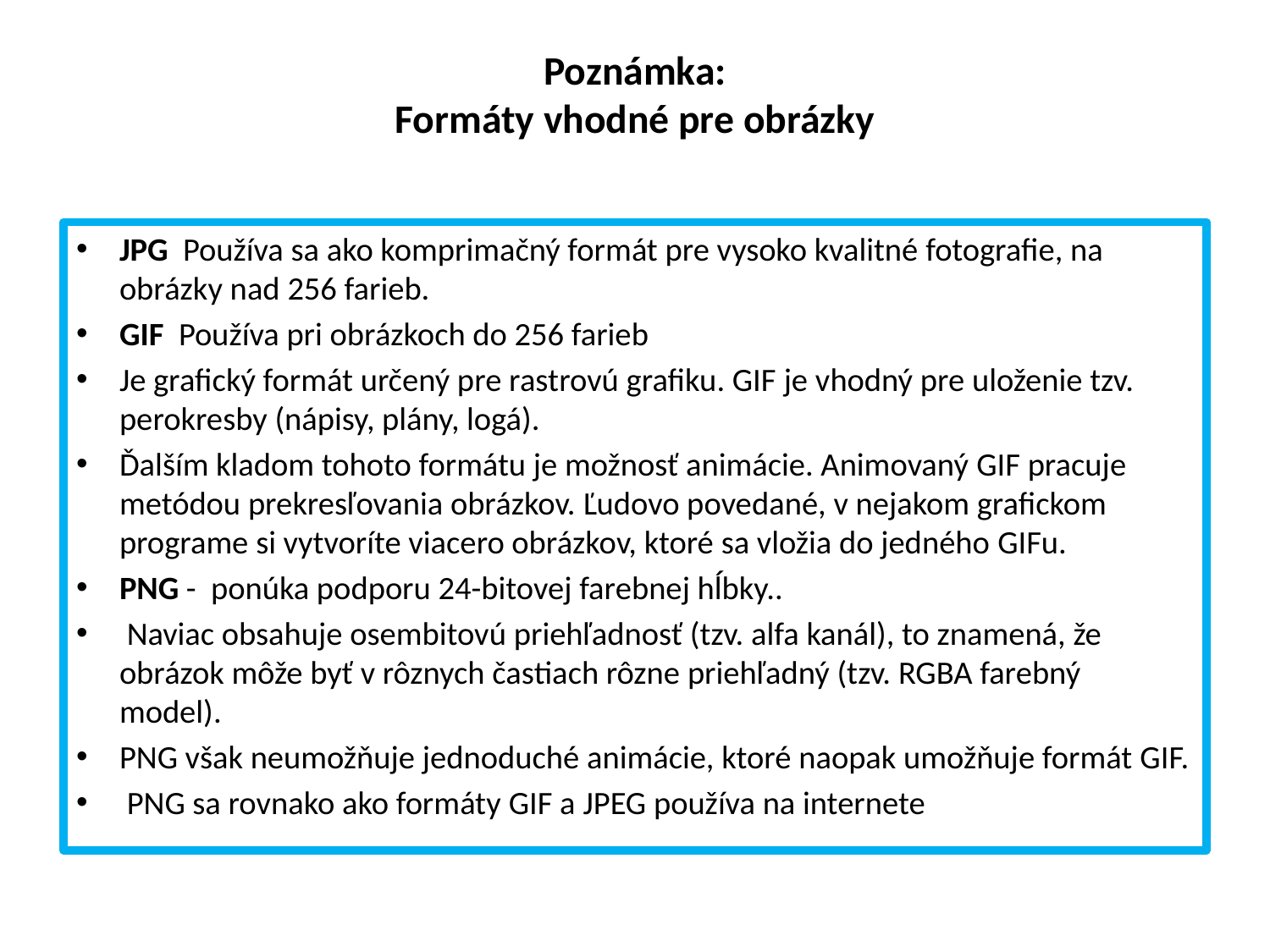

# Poznámka: Formáty vhodné pre obrázky
JPG  Používa sa ako komprimačný formát pre vysoko kvalitné fotografie, na obrázky nad 256 farieb.
GIF  Používa pri obrázkoch do 256 farieb
Je grafický formát určený pre rastrovú grafiku. GIF je vhodný pre uloženie tzv. perokresby (nápisy, plány, logá).
Ďalším kladom tohoto formátu je možnosť animácie. Animovaný GIF pracuje metódou prekresľovania obrázkov. Ľudovo povedané, v nejakom grafickom programe si vytvoríte viacero obrázkov, ktoré sa vložia do jedného GIFu.
PNG -  ponúka podporu 24-bitovej farebnej hĺbky..
 Naviac obsahuje osembitovú priehľadnosť (tzv. alfa kanál), to znamená, že obrázok môže byť v rôznych častiach rôzne priehľadný (tzv. RGBA farebný model).
PNG však neumožňuje jednoduché animácie, ktoré naopak umožňuje formát GIF.
 PNG sa rovnako ako formáty GIF a JPEG používa na internete